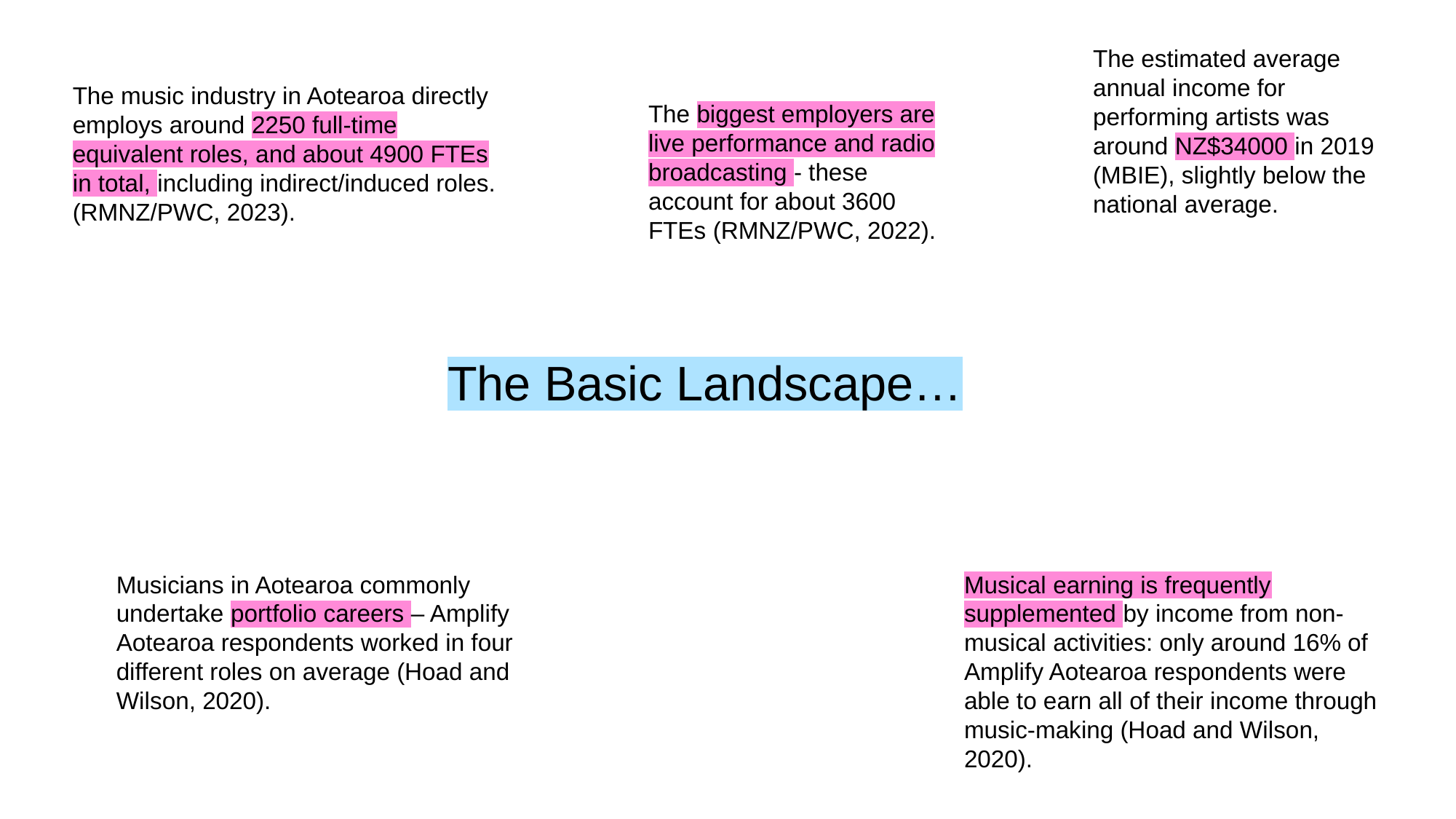

The estimated average annual income for performing artists was around NZ$34000 in 2019 (MBIE), slightly below the national average.
The music industry in Aotearoa directly employs around 2250 full-time equivalent roles, and about 4900 FTEs in total, including indirect/induced roles. (RMNZ/PWC, 2023).
The biggest employers are live performance and radio broadcasting - these account for about 3600 FTEs (RMNZ/PWC, 2022).
# The Basic Landscape…
Musicians in Aotearoa commonly undertake portfolio careers – Amplify Aotearoa respondents worked in four different roles on average (Hoad and Wilson, 2020).
Musical earning is frequently supplemented by income from non-musical activities: only around 16% of Amplify Aotearoa respondents were able to earn all of their income through music-making (Hoad and Wilson, 2020).